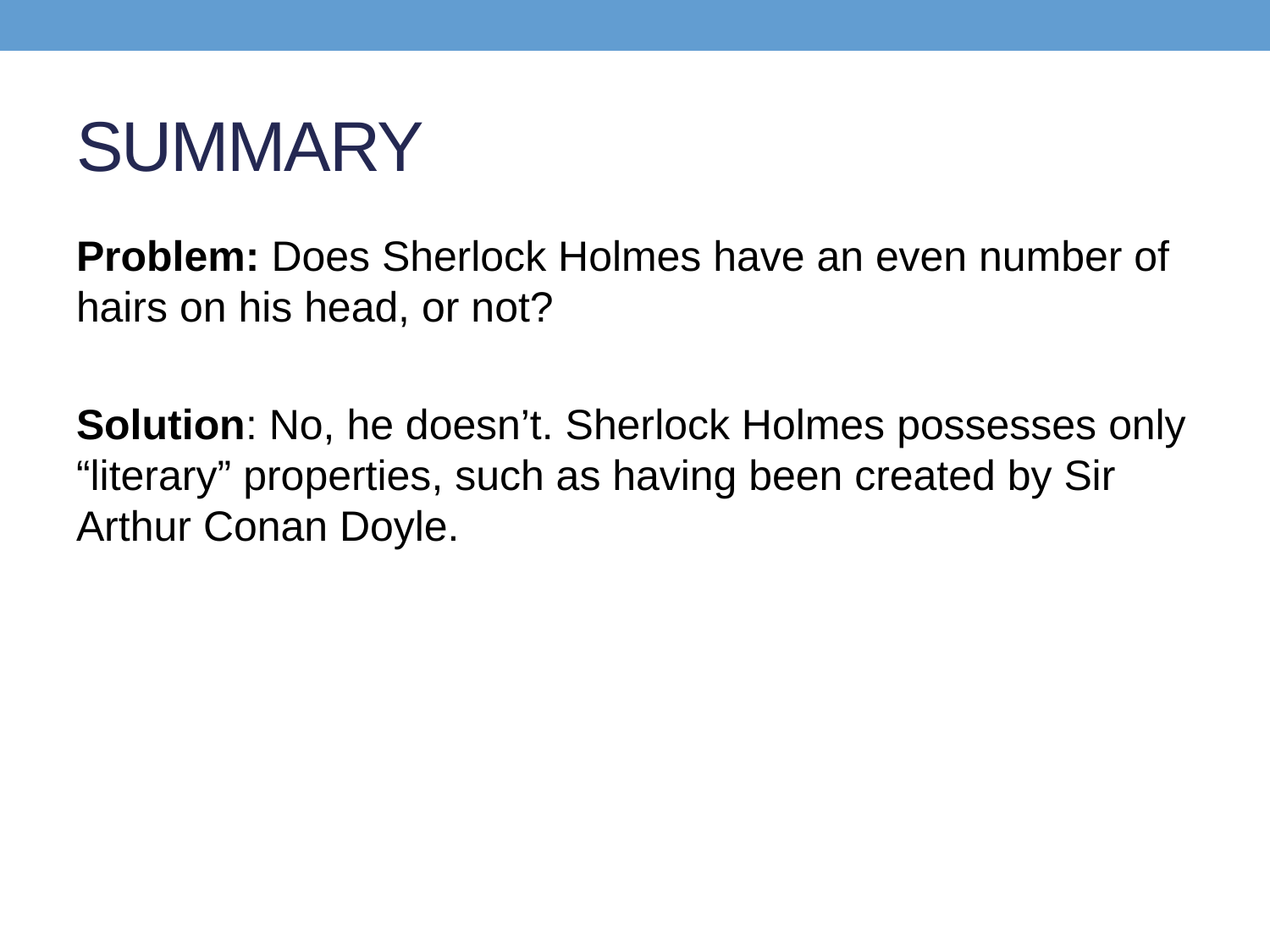

# SUMMARY
Problem: Does Sherlock Holmes have an even number of hairs on his head, or not?

Solution: No, he doesn’t. Sherlock Holmes possesses only “literary” properties, such as having been created by Sir Arthur Conan Doyle.